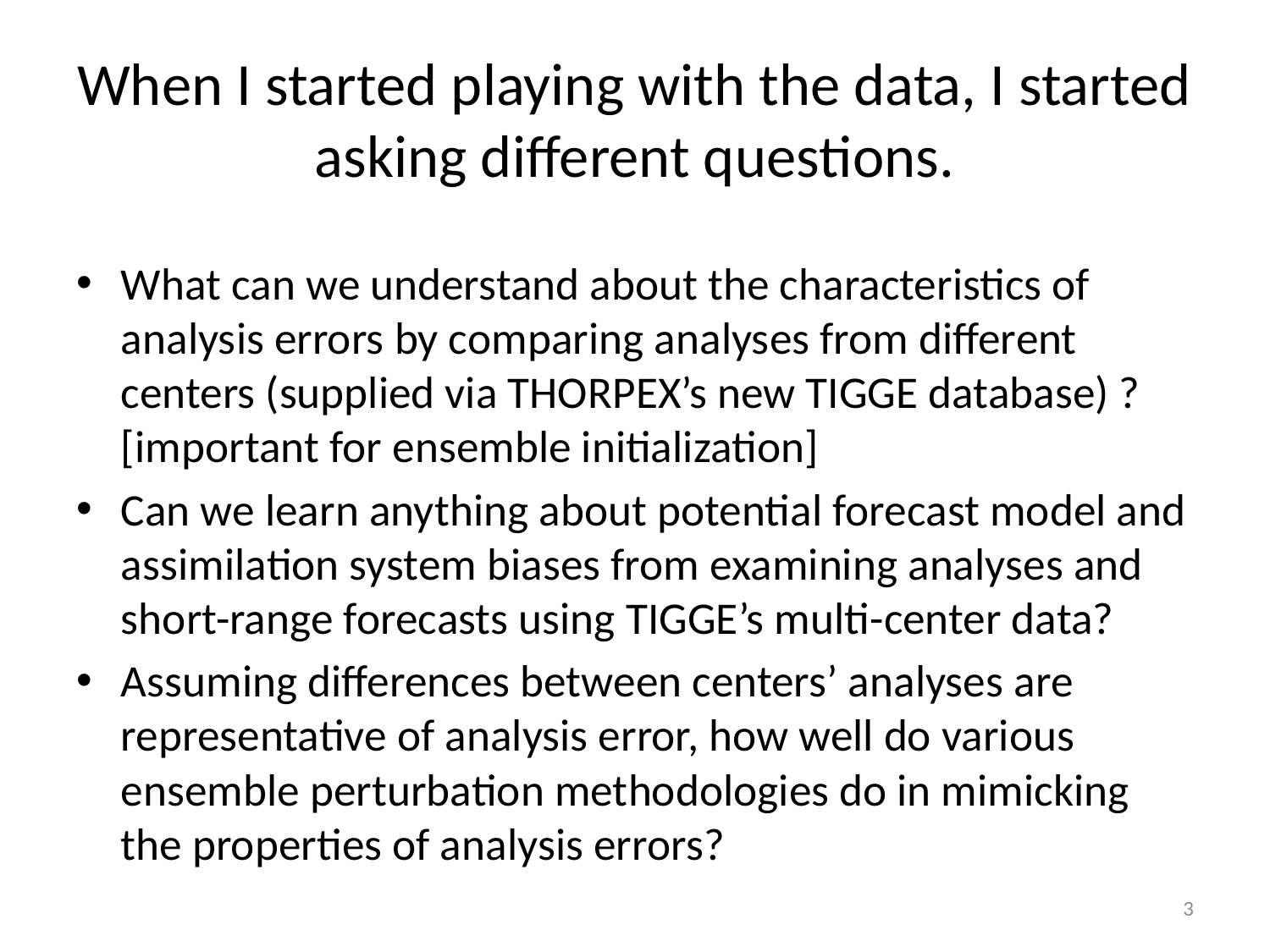

# When I started playing with the data, I started asking different questions.
What can we understand about the characteristics of analysis errors by comparing analyses from different centers (supplied via THORPEX’s new TIGGE database) ?  [important for ensemble initialization]
Can we learn anything about potential forecast model and assimilation system biases from examining analyses and short-range forecasts using TIGGE’s multi-center data?
Assuming differences between centers’ analyses are representative of analysis error, how well do various ensemble perturbation methodologies do in mimicking the properties of analysis errors?
3